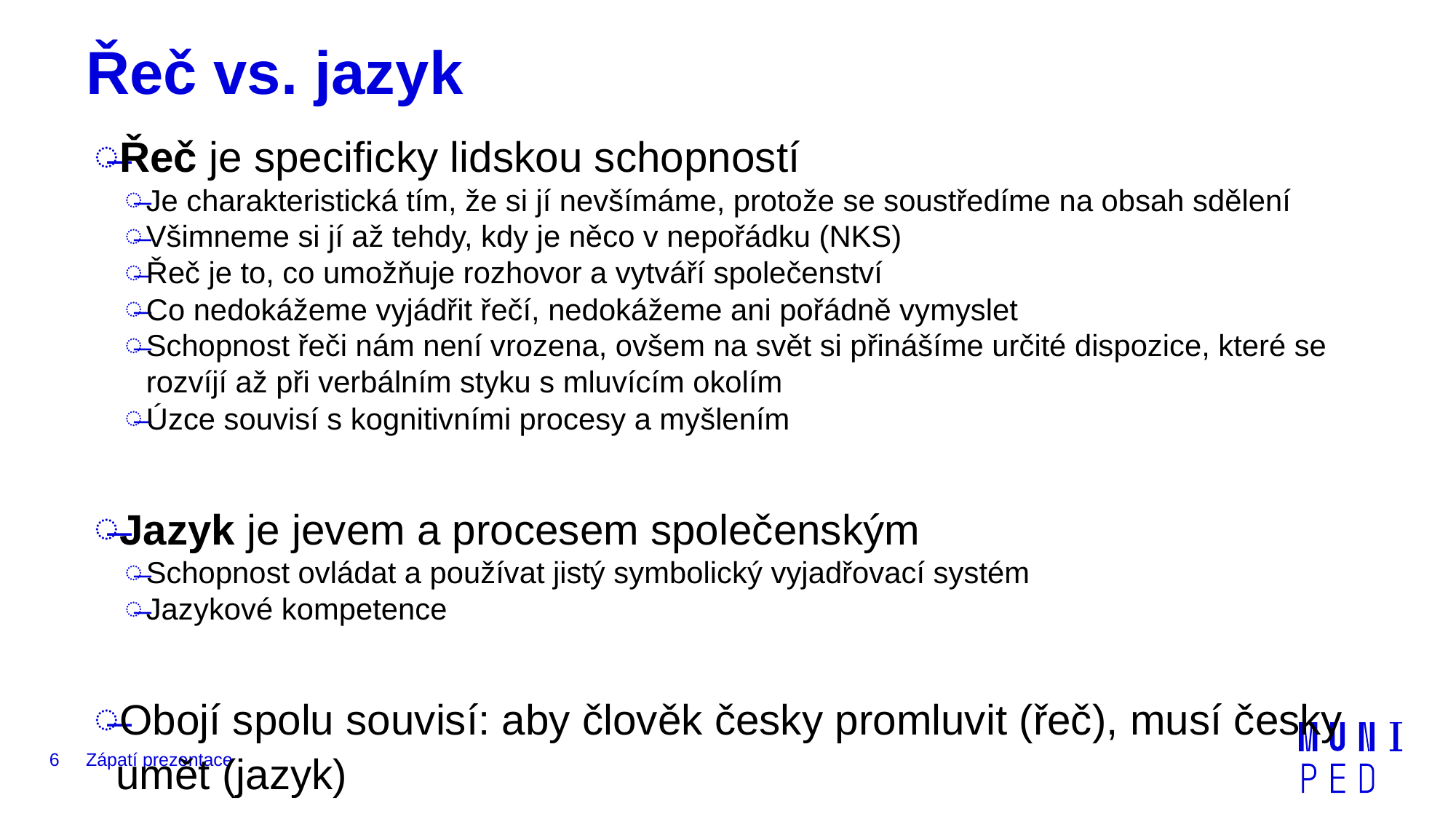

# Řeč vs. jazyk
Řeč je specificky lidskou schopností
Je charakteristická tím, že si jí nevšímáme, protože se soustředíme na obsah sdělení
Všimneme si jí až tehdy, kdy je něco v nepořádku (NKS)
Řeč je to, co umožňuje rozhovor a vytváří společenství
Co nedokážeme vyjádřit řečí, nedokážeme ani pořádně vymyslet
Schopnost řeči nám není vrozena, ovšem na svět si přinášíme určité dispozice, které se rozvíjí až při verbálním styku s mluvícím okolím
Úzce souvisí s kognitivními procesy a myšlením

Jazyk je jevem a procesem společenským
Schopnost ovládat a používat jistý symbolický vyjadřovací systém
Jazykové kompetence

Obojí spolu souvisí: aby člověk česky promluvit (řeč), musí česky umět (jazyk)

6
Zápatí prezentace